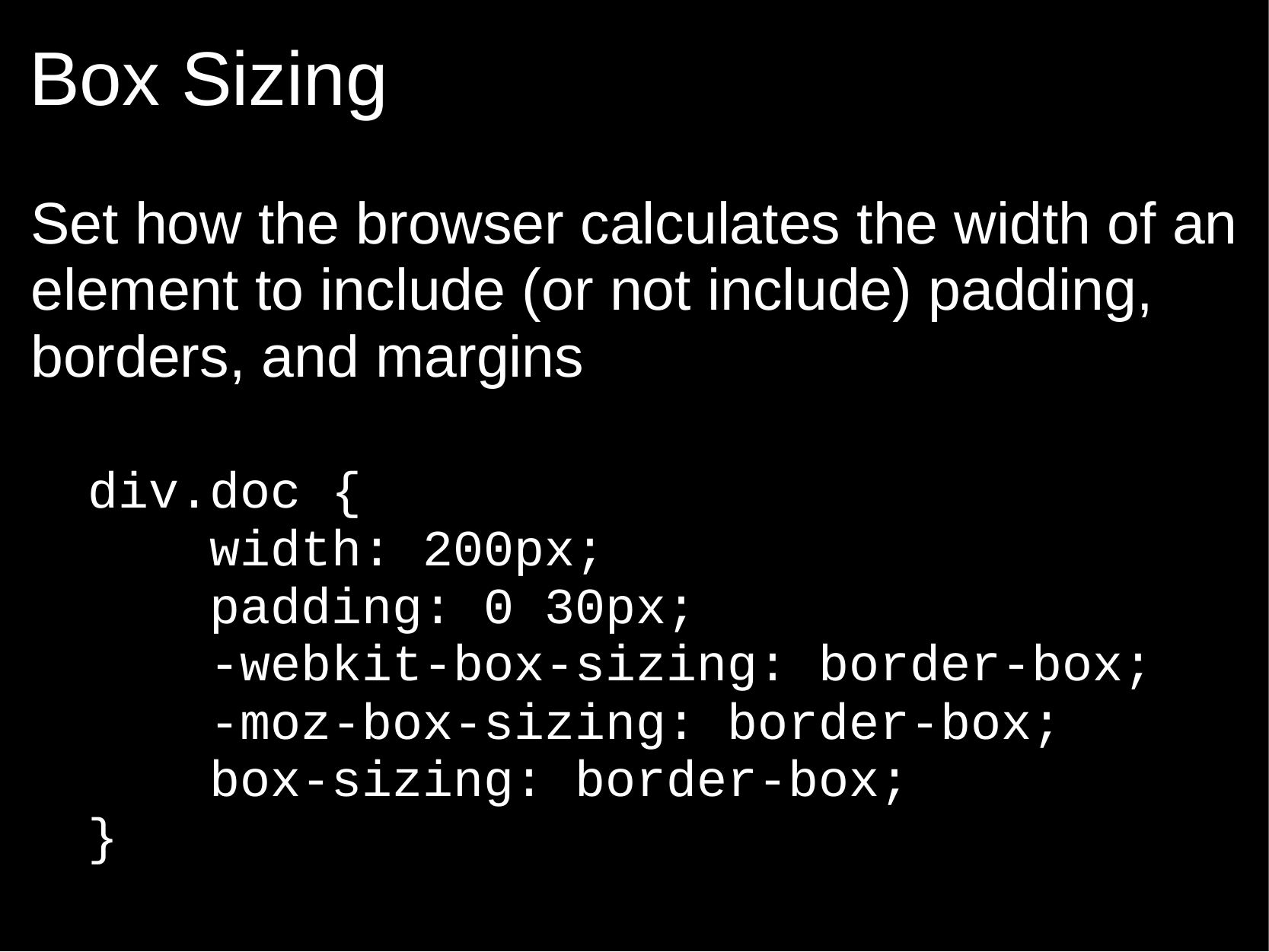

# Box Sizing
Set how the browser calculates the width of an element to include (or not include) padding, borders, and margins

div.doc {
    width: 200px;
    padding: 0 30px;
    -webkit-box-sizing: border-box;
    -moz-box-sizing: border-box;
    box-sizing: border-box;
}